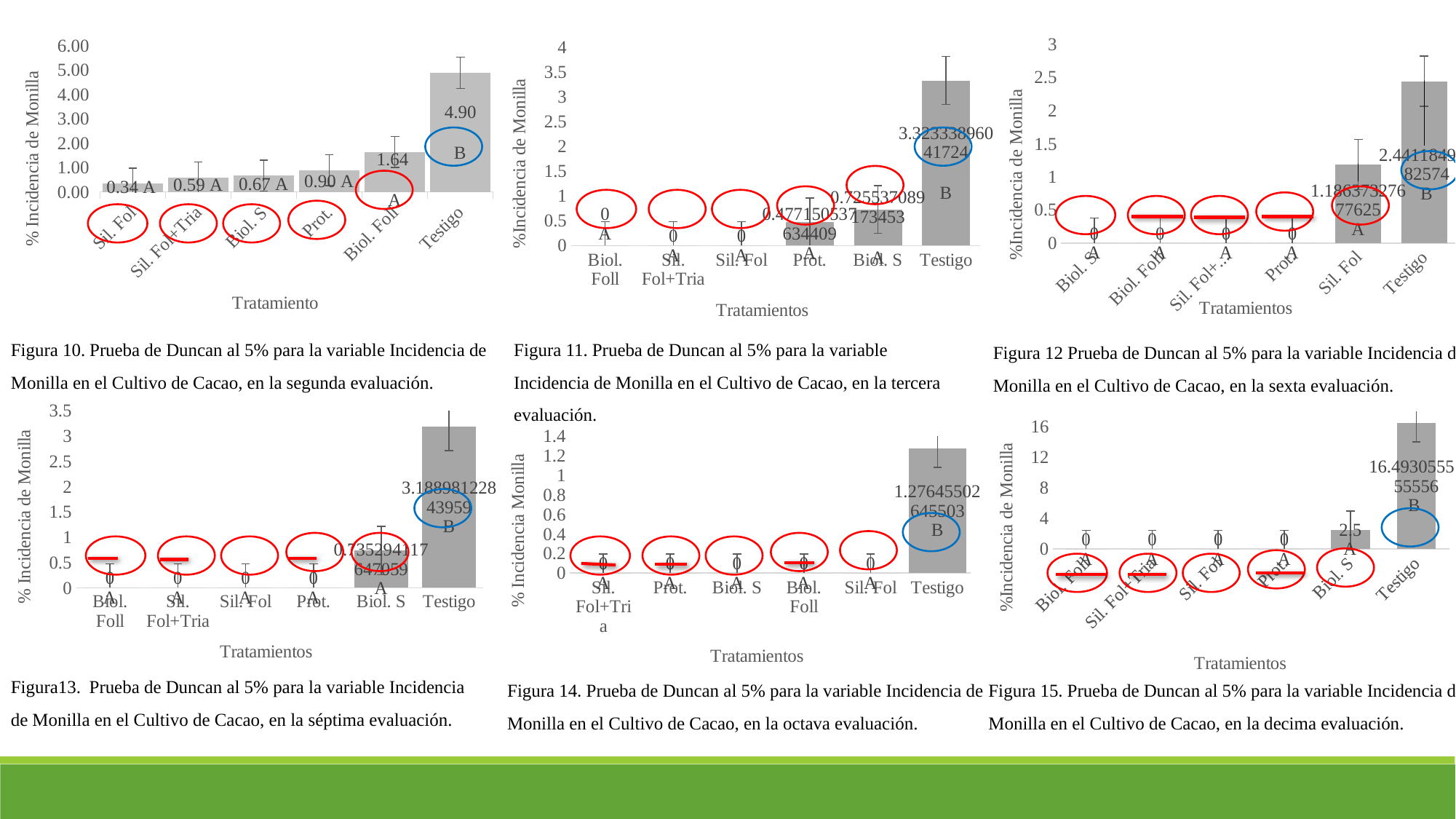

### Chart

| Category |  |
|---|---|
| Biol. S | 0.0 |
| Biol. Foll | 0.0 |
| Sil. Fol+Tria | 0.0 |
| Prot. | 0.0 |
| Sil. Fol | 1.186373276776246 |
| Testigo | 2.441184942825741 |

### Chart

| Category |  |
|---|---|
| Sil. Fol | 0.33805332312795 |
| Sil. Fol+Tria | 0.5915376960296489 |
| Biol. S | 0.6712566575279918 |
| Prot. | 0.8961338857090874 |
| Biol. Foll | 1.642697512044565 |
| Testigo | 4.895084146312516 |

### Chart

| Category |  |
|---|---|
| Biol. Foll | 0.0 |
| Sil. Fol+Tria | 0.0 |
| Sil. Fol | 0.0 |
| Prot. | 0.4771505376344086 |
| Biol. S | 0.7255370891734527 |
| Testigo | 3.323338960417244 |

Figura 10. Prueba de Duncan al 5% para la variable Incidencia de Monilla en el Cultivo de Cacao, en la segunda evaluación.
Figura 11. Prueba de Duncan al 5% para la variable Incidencia de Monilla en el Cultivo de Cacao, en la tercera evaluación.
Figura 12 Prueba de Duncan al 5% para la variable Incidencia de Monilla en el Cultivo de Cacao, en la sexta evaluación.

### Chart

| Category |  |
|---|---|
| Biol. Foll | 0.0 |
| Sil. Fol+Tria | 0.0 |
| Sil. Fol | 0.0 |
| Prot. | 0.0 |
| Biol. S | 0.7352941176470588 |
| Testigo | 3.188981228439586 |

### Chart

| Category |  |
|---|---|
| Biol. Foll | 0.0 |
| Sil. Fol+Tria | 0.0 |
| Sil. Fol | 0.0 |
| Prot. | 0.0 |
| Biol. S | 2.5 |
| Testigo | 16.493055555555554 |

### Chart

| Category |  |
|---|---|
| Sil. Fol+Tria | 0.0 |
| Prot. | 0.0 |
| Biol. S | 0.0 |
| Biol. Foll | 0.0 |
| Sil. Fol | 0.0 |
| Testigo | 1.2764550264550265 |

Figura13.  Prueba de Duncan al 5% para la variable Incidencia de Monilla en el Cultivo de Cacao, en la séptima evaluación.
Figura 14. Prueba de Duncan al 5% para la variable Incidencia de Monilla en el Cultivo de Cacao, en la octava evaluación.
Figura 15. Prueba de Duncan al 5% para la variable Incidencia de Monilla en el Cultivo de Cacao, en la decima evaluación.